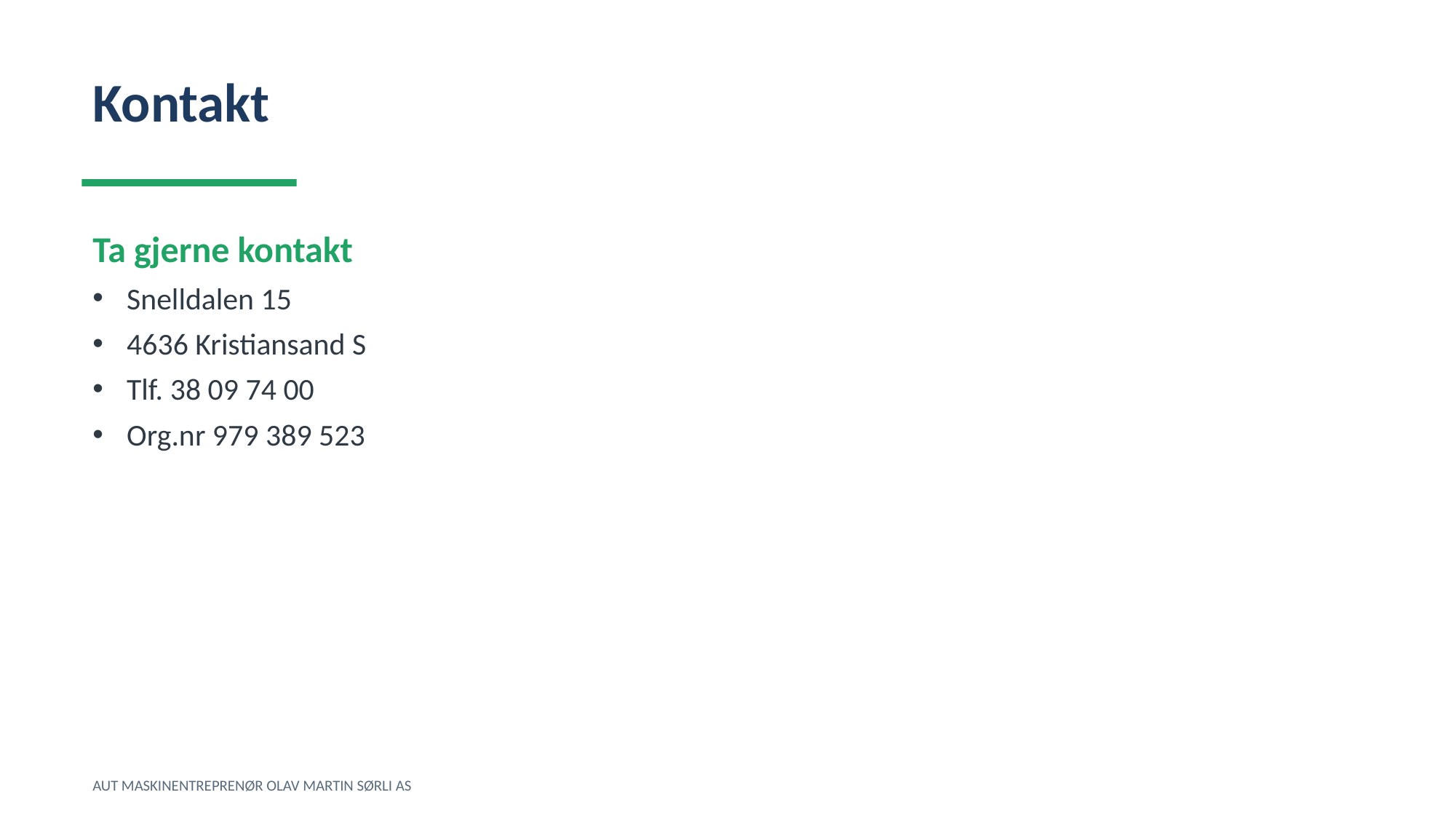

Kontakt

Ta gjerne kontakt
Snelldalen 15
4636 Kristiansand S
Tlf. 38 09 74 00
Org.nr 979 389 523
AUT MASKINENTREPRENØR OLAV MARTIN SØRLI AS